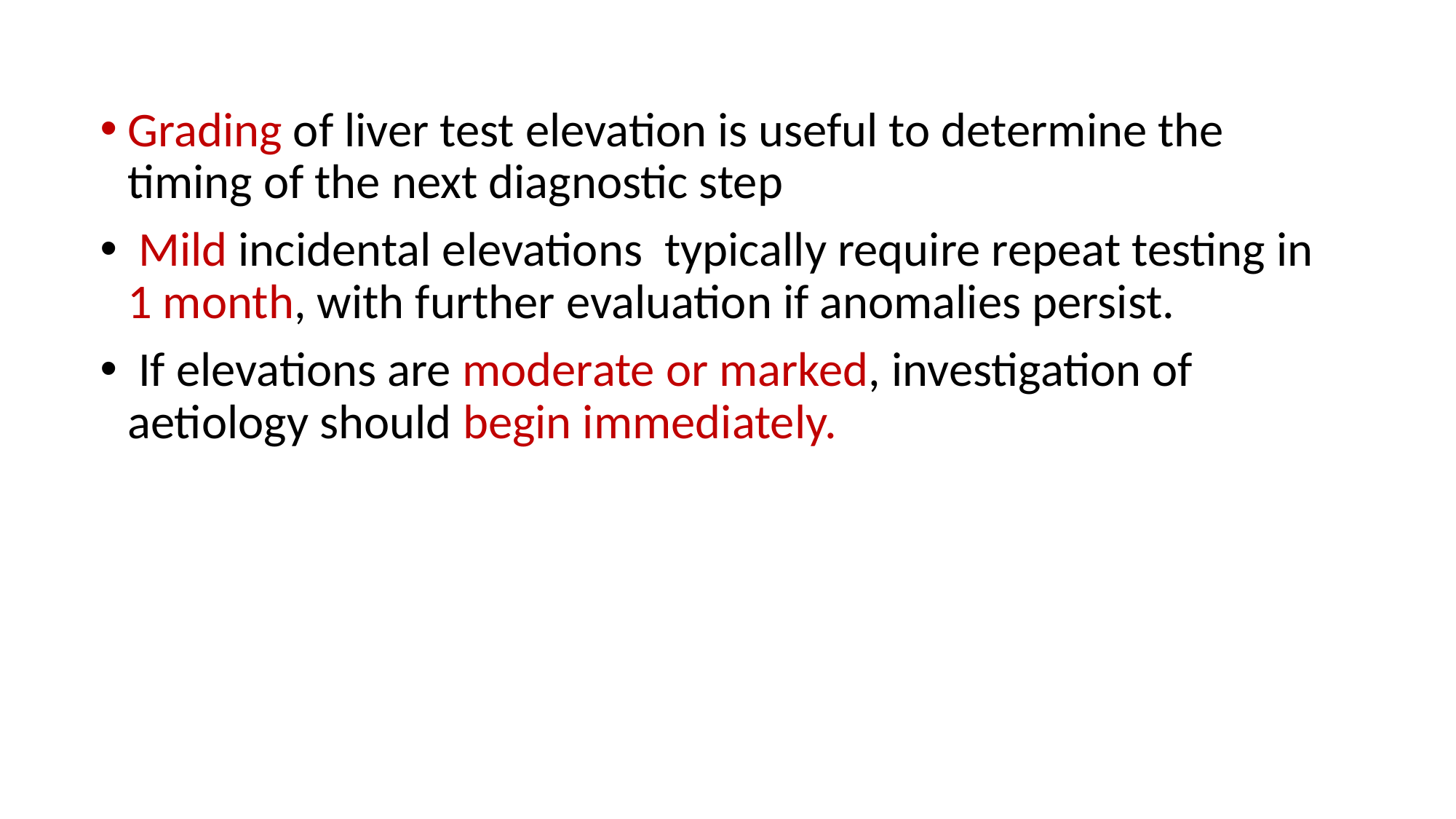

Grading of liver test elevation is useful to determine the timing of the next diagnostic step
 Mild incidental elevations  typically require repeat testing in 1 month, with further evaluation if anomalies persist.
 If elevations are moderate or marked, investigation of aetiology should begin immediately.